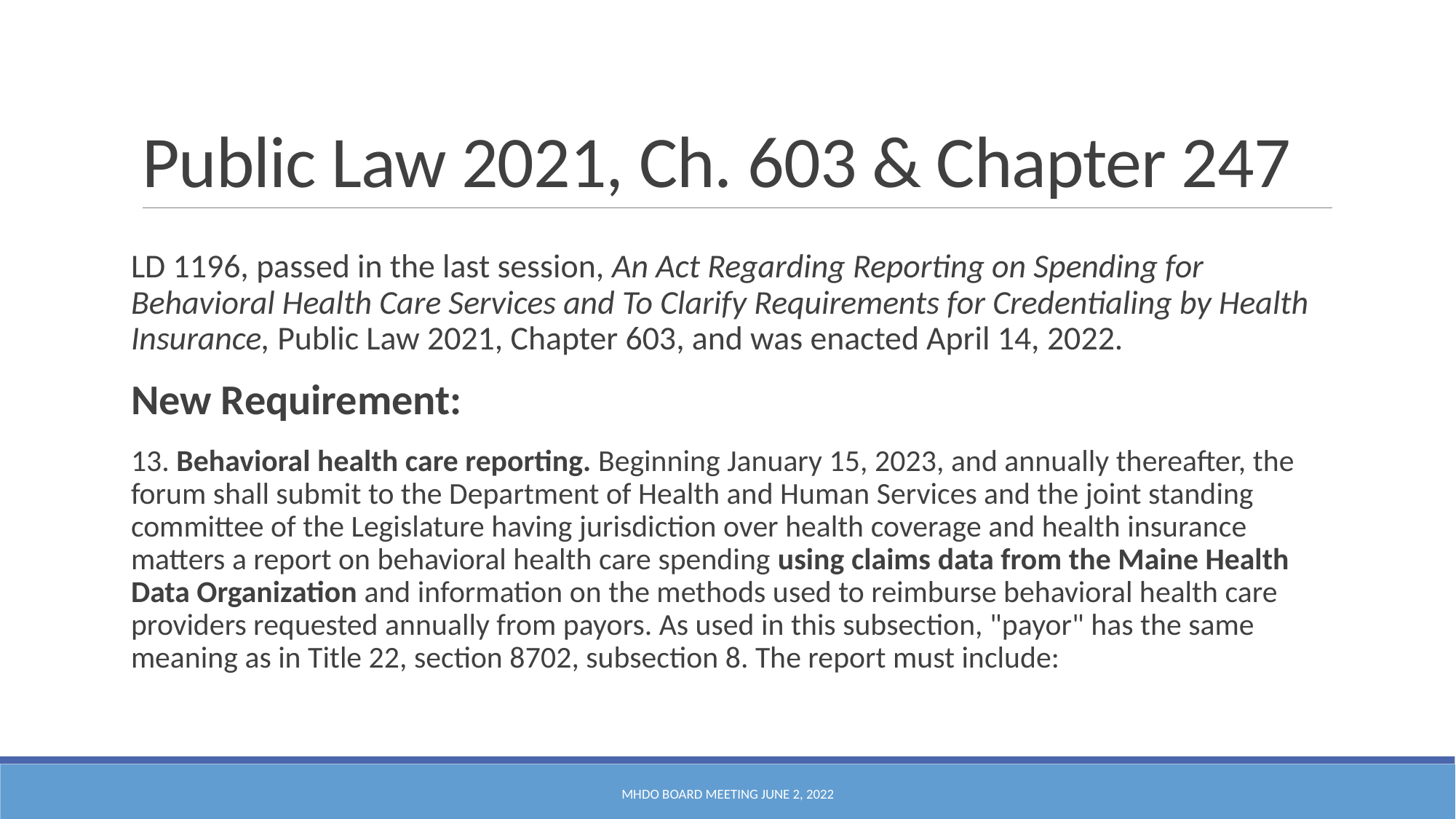

# Public Law 2021, Ch. 603 & Chapter 247
LD 1196, passed in the last session, An Act Regarding Reporting on Spending for Behavioral Health Care Services and To Clarify Requirements for Credentialing by Health Insurance, Public Law 2021, Chapter 603, and was enacted April 14, 2022.
New Requirement:
13. Behavioral health care reporting. Beginning January 15, 2023, and annually thereafter, the forum shall submit to the Department of Health and Human Services and the joint standing committee of the Legislature having jurisdiction over health coverage and health insurance matters a report on behavioral health care spending using claims data from the Maine Health Data Organization and information on the methods used to reimburse behavioral health care providers requested annually from payors. As used in this subsection, "payor" has the same meaning as in Title 22, section 8702, subsection 8. The report must include:

MHDO Board Meeting June 2, 2022